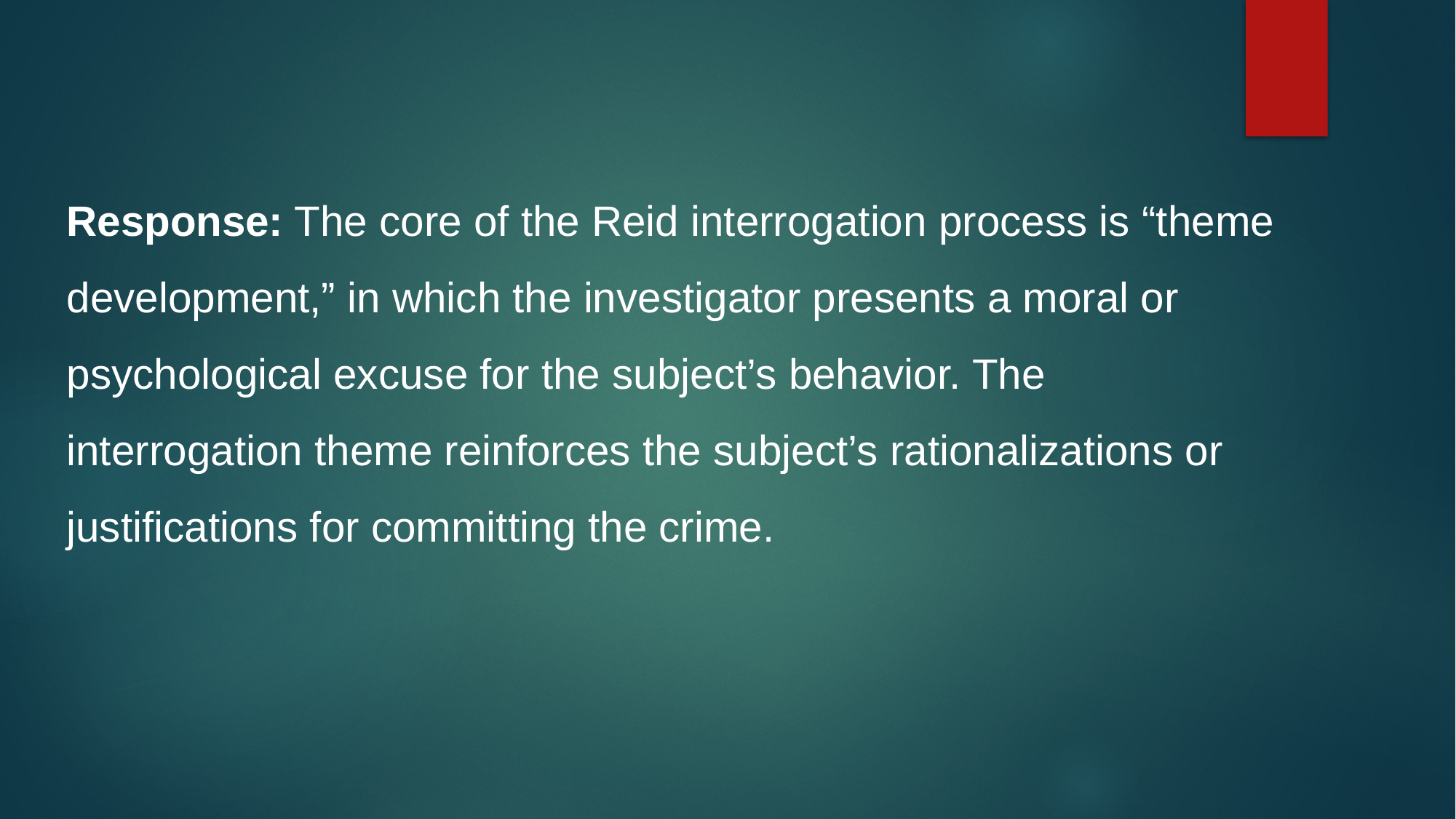

Response: The core of the Reid interrogation process is “theme development,” in which the investigator presents a moral or psychological excuse for the subject’s behavior. The interrogation theme reinforces the subject’s rationalizations or justifications for committing the crime.